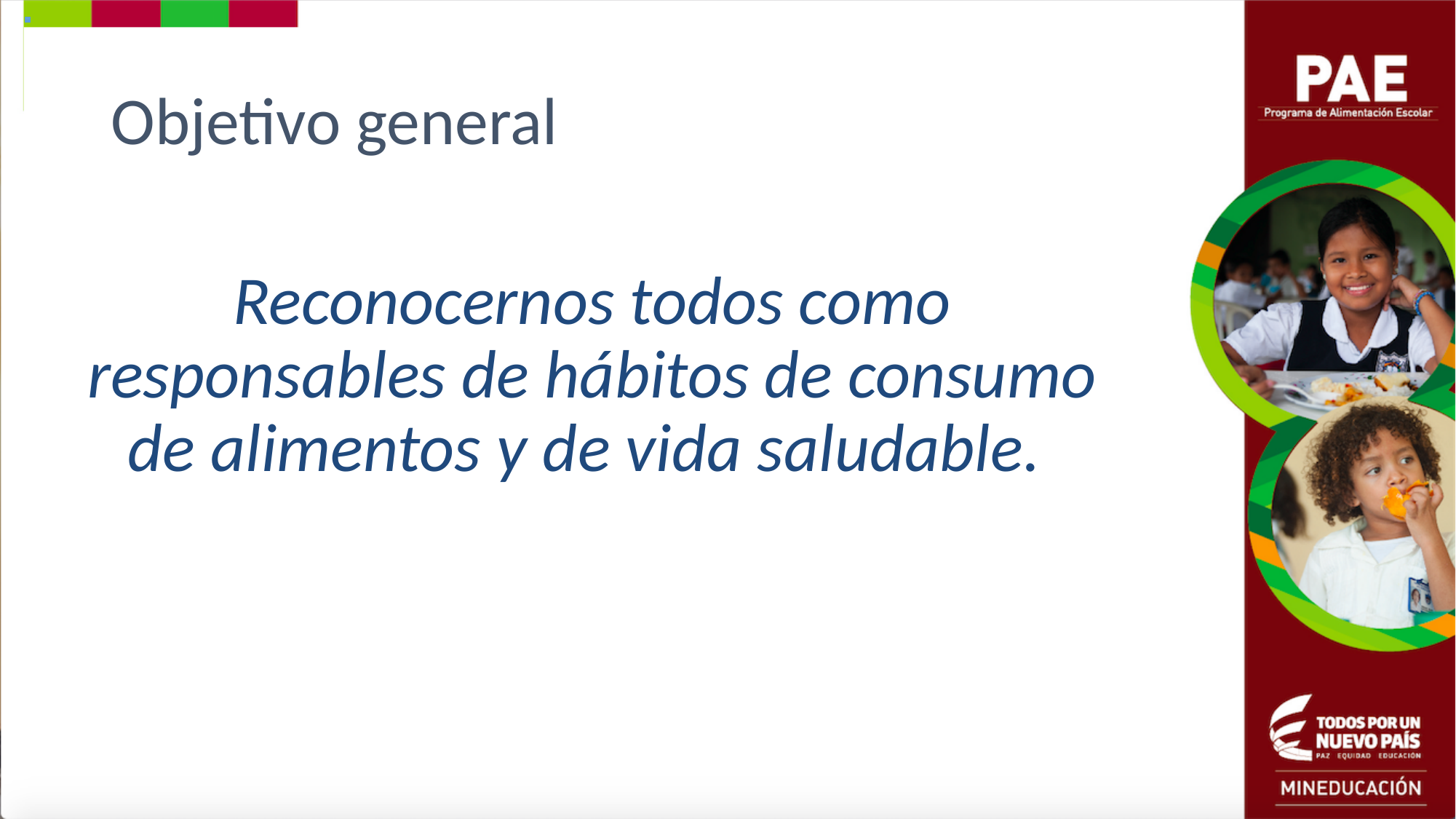

# Objetivo general
Reconocernos todos como responsables de hábitos de consumo de alimentos y de vida saludable.